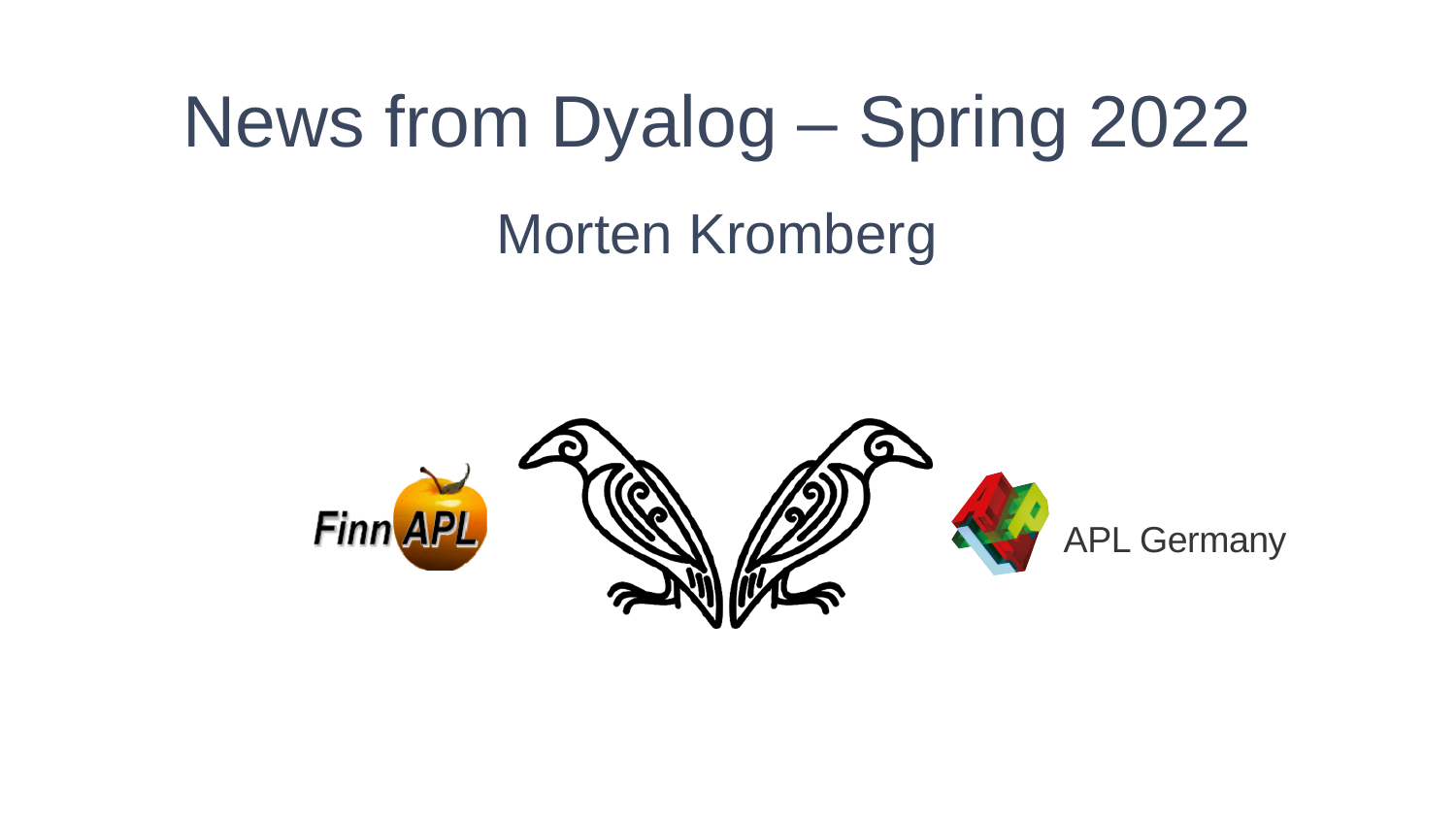

News from Dyalog – Spring 2022
Morten Kromberg